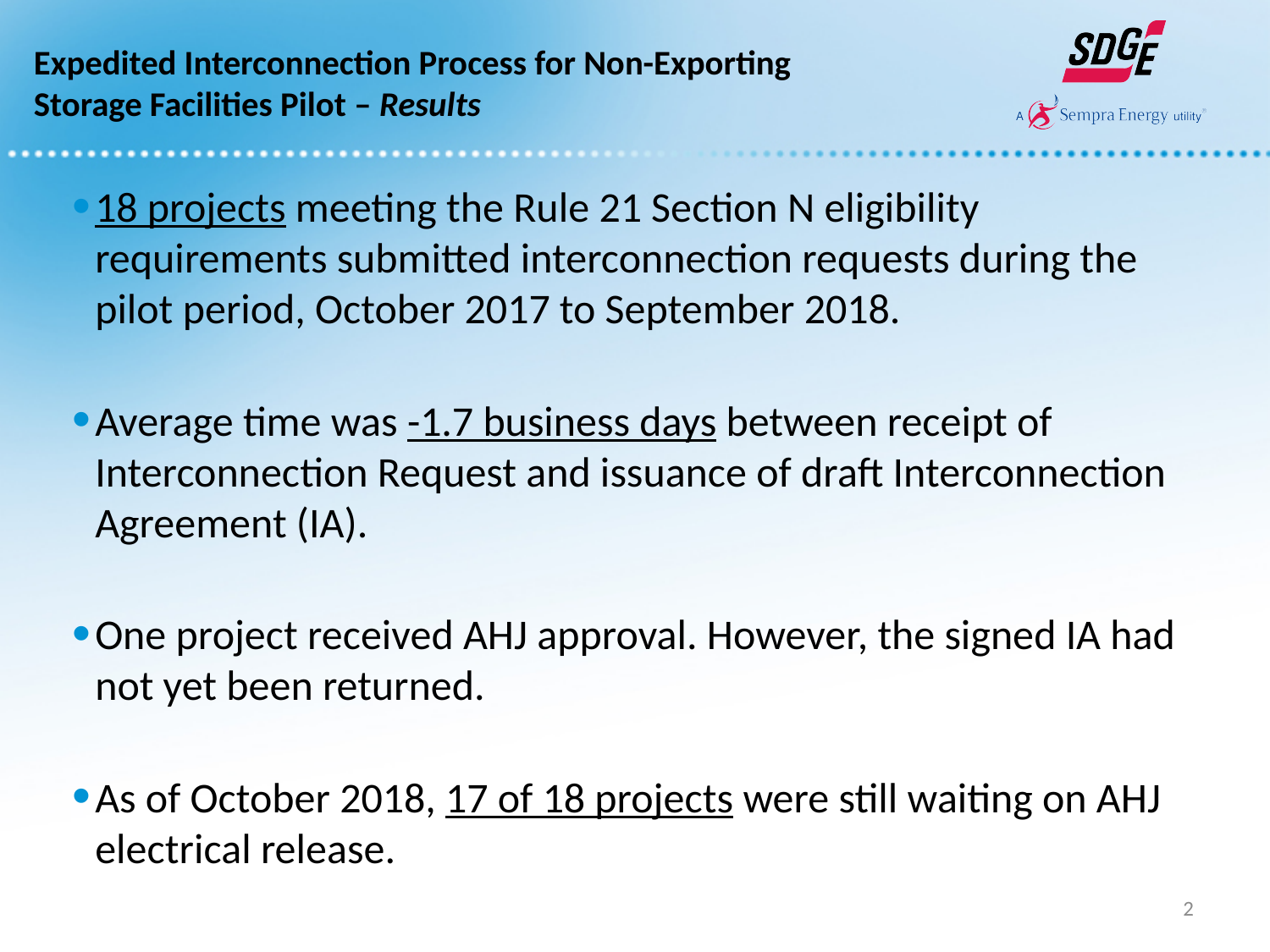

Expedited Interconnection Process for Non-Exporting Storage Facilities Pilot – Results
#
18 projects meeting the Rule 21 Section N eligibility requirements submitted interconnection requests during the pilot period, October 2017 to September 2018.
Average time was -1.7 business days between receipt of Interconnection Request and issuance of draft Interconnection Agreement (IA).
One project received AHJ approval. However, the signed IA had not yet been returned.
As of October 2018, 17 of 18 projects were still waiting on AHJ electrical release.

2